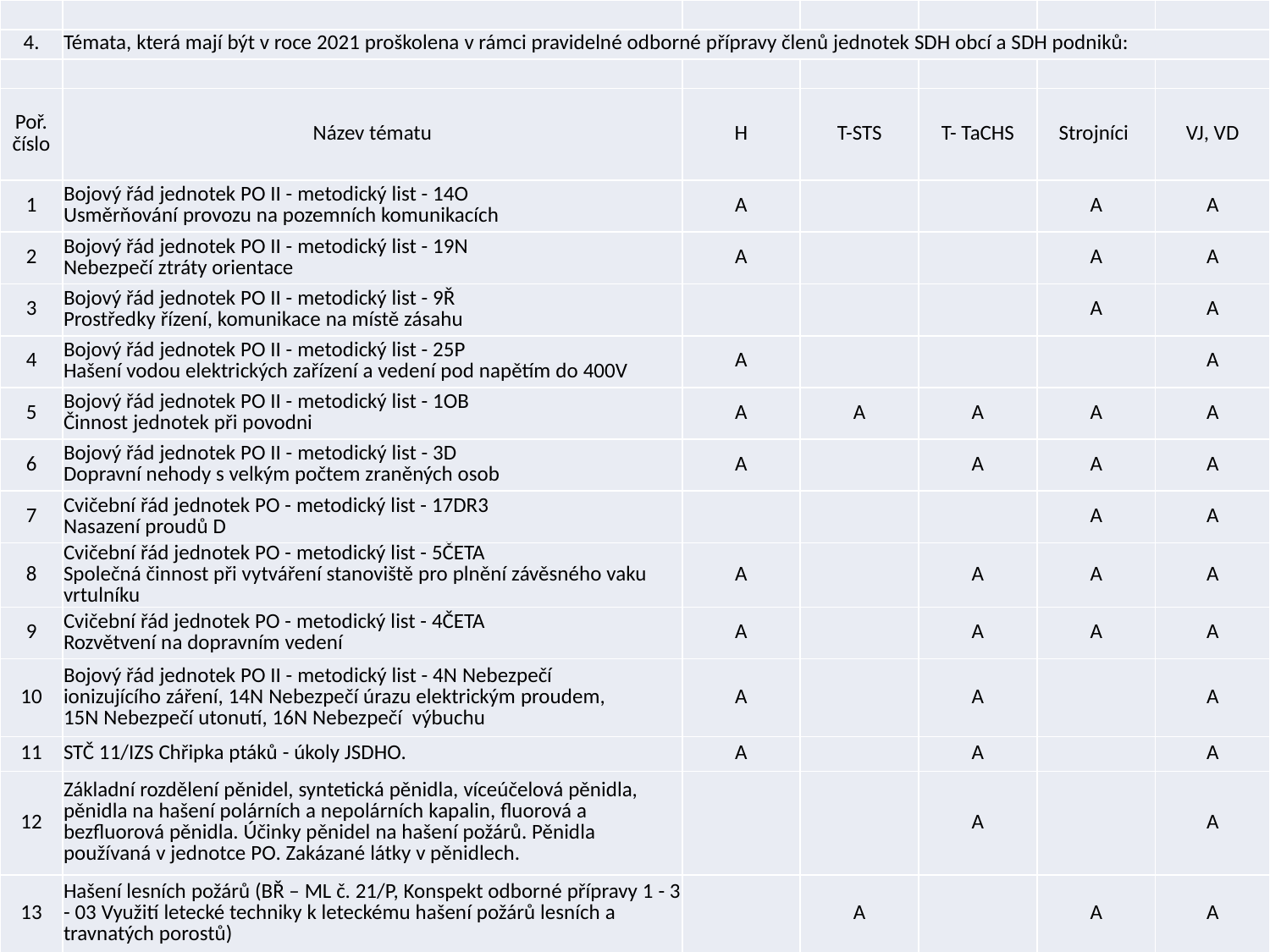

|  |  |  |  |  |  |  |
| --- | --- | --- | --- | --- | --- | --- |
| 4. | Témata, která mají být v roce 2021 proškolena v rámci pravidelné odborné přípravy členů jednotek SDH obcí a SDH podniků: |  |  |  |  |  |
|  |  |  |  |  |  |  |
| Poř. číslo | Název tématu | H | T-STS | T- TaCHS | Strojníci | VJ, VD |
| 1 | Bojový řád jednotek PO II - metodický list - 14O Usměrňování provozu na pozemních komunikacích | A |  |  | A | A |
| 2 | Bojový řád jednotek PO II - metodický list - 19N Nebezpečí ztráty orientace | A |  |  | A | A |
| 3 | Bojový řád jednotek PO II - metodický list - 9Ř Prostředky řízení, komunikace na místě zásahu |  |  |  | A | A |
| 4 | Bojový řád jednotek PO II - metodický list - 25P Hašení vodou elektrických zařízení a vedení pod napětím do 400V | A |  |  |  | A |
| 5 | Bojový řád jednotek PO II - metodický list - 1OB Činnost jednotek při povodni | A | A | A | A | A |
| 6 | Bojový řád jednotek PO II - metodický list - 3D Dopravní nehody s velkým počtem zraněných osob | A |  | A | A | A |
| 7 | Cvičební řád jednotek PO - metodický list - 17DR3 Nasazení proudů D |  |  |  | A | A |
| 8 | Cvičební řád jednotek PO - metodický list - 5ČETA Společná činnost při vytváření stanoviště pro plnění závěsného vaku vrtulníku | A |  | A | A | A |
| 9 | Cvičební řád jednotek PO - metodický list - 4ČETA Rozvětvení na dopravním vedení | A |  | A | A | A |
| 10 | Bojový řád jednotek PO II - metodický list - 4N Nebezpečí ionizujícího záření, 14N Nebezpečí úrazu elektrickým proudem, 15N Nebezpečí utonutí, 16N Nebezpečí výbuchu | A |  | A |  | A |
| 11 | STČ 11/IZS Chřipka ptáků - úkoly JSDHO. | A |  | A |  | A |
| 12 | Základní rozdělení pěnidel, syntetická pěnidla, víceúčelová pěnidla, pěnidla na hašení polárních a nepolárních kapalin, fluorová a bezfluorová pěnidla. Účinky pěnidel na hašení požárů. Pěnidla používaná v jednotce PO. Zakázané látky v pěnidlech. |  |  | A |  | A |
| 13 | Hašení lesních požárů (BŘ – ML č. 21/P, Konspekt odborné přípravy 1 - 3 - 03 Využití letecké techniky k leteckému hašení požárů lesních a travnatých porostů) |  | A |  | A | A |
#